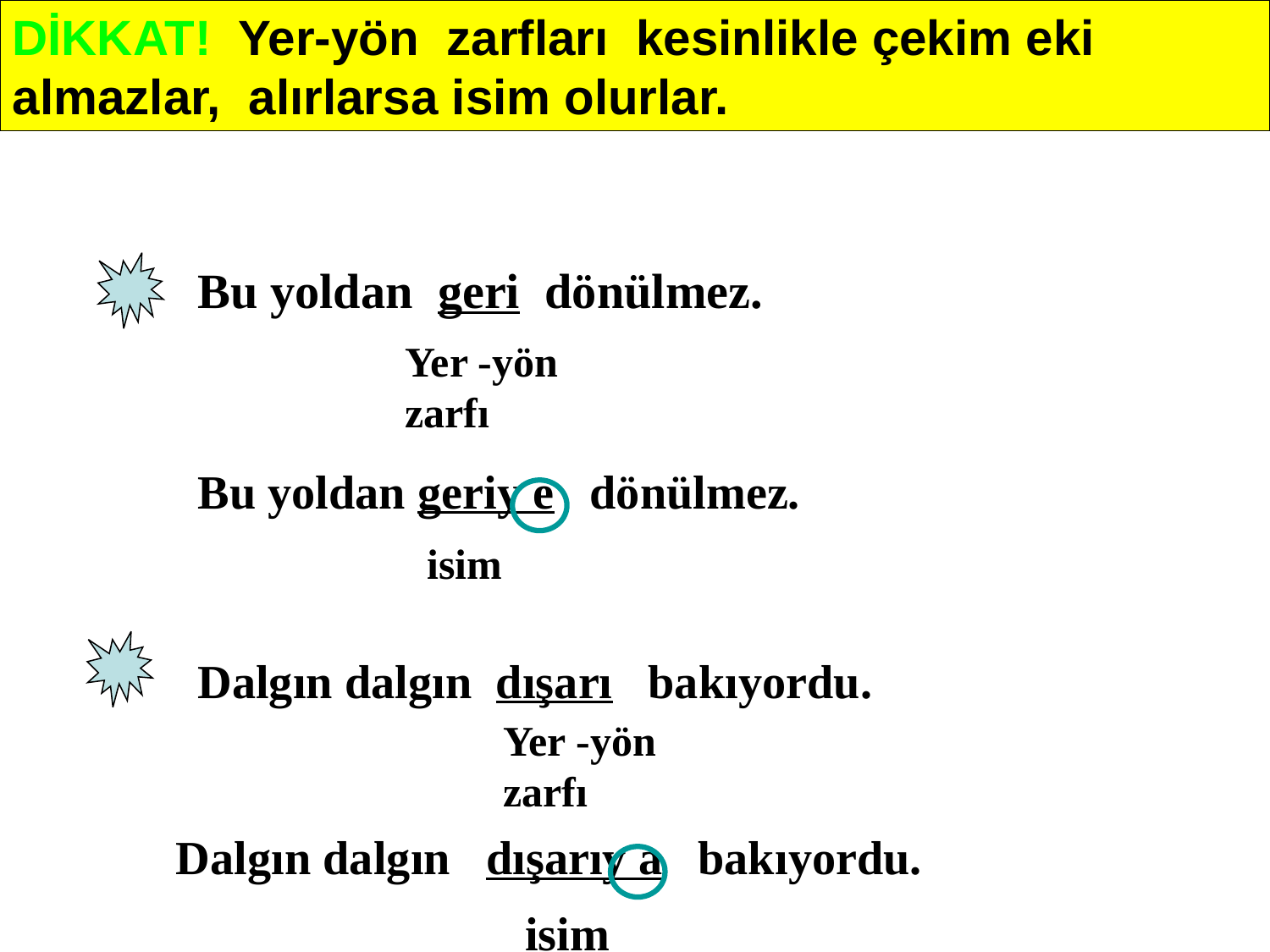

DİKKAT!  Yer-yön  zarfları  kesinlikle çekim eki almazlar,  alırlarsa isim olurlar.

Bu yoldan  geri  dönülmez.
Yer -yön zarfı
Bu yoldan geriy e   dönülmez.

isim

Dalgın dalgın  dışarı   bakıyordu.
Yer -yön zarfı
Dalgın dalgın   dışarıy a   bakıyordu.

isim